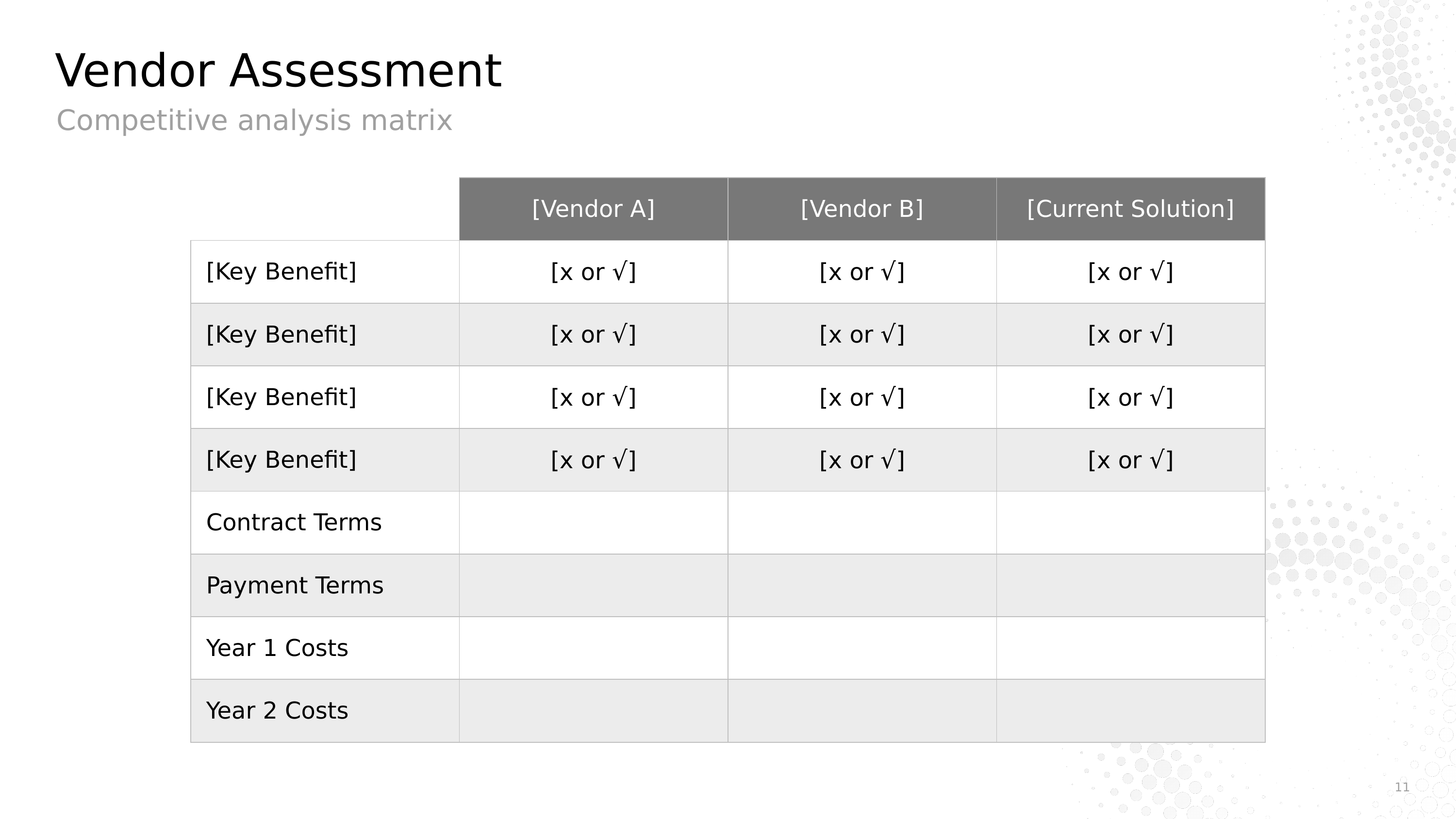

# Vendor Assessment
Competitive analysis matrix
|  | [Vendor A] | [Vendor B] | [Current Solution] |
| --- | --- | --- | --- |
| [Key Benefit] | [x or √] | [x or √] | [x or √] |
| [Key Benefit] | [x or √] | [x or √] | [x or √] |
| [Key Benefit] | [x or √] | [x or √] | [x or √] |
| [Key Benefit] | [x or √] | [x or √] | [x or √] |
| Contract Terms |  |  |  |
| Payment Terms |  |  |  |
| Year 1 Costs |  |  |  |
| Year 2 Costs |  |  |  |
11